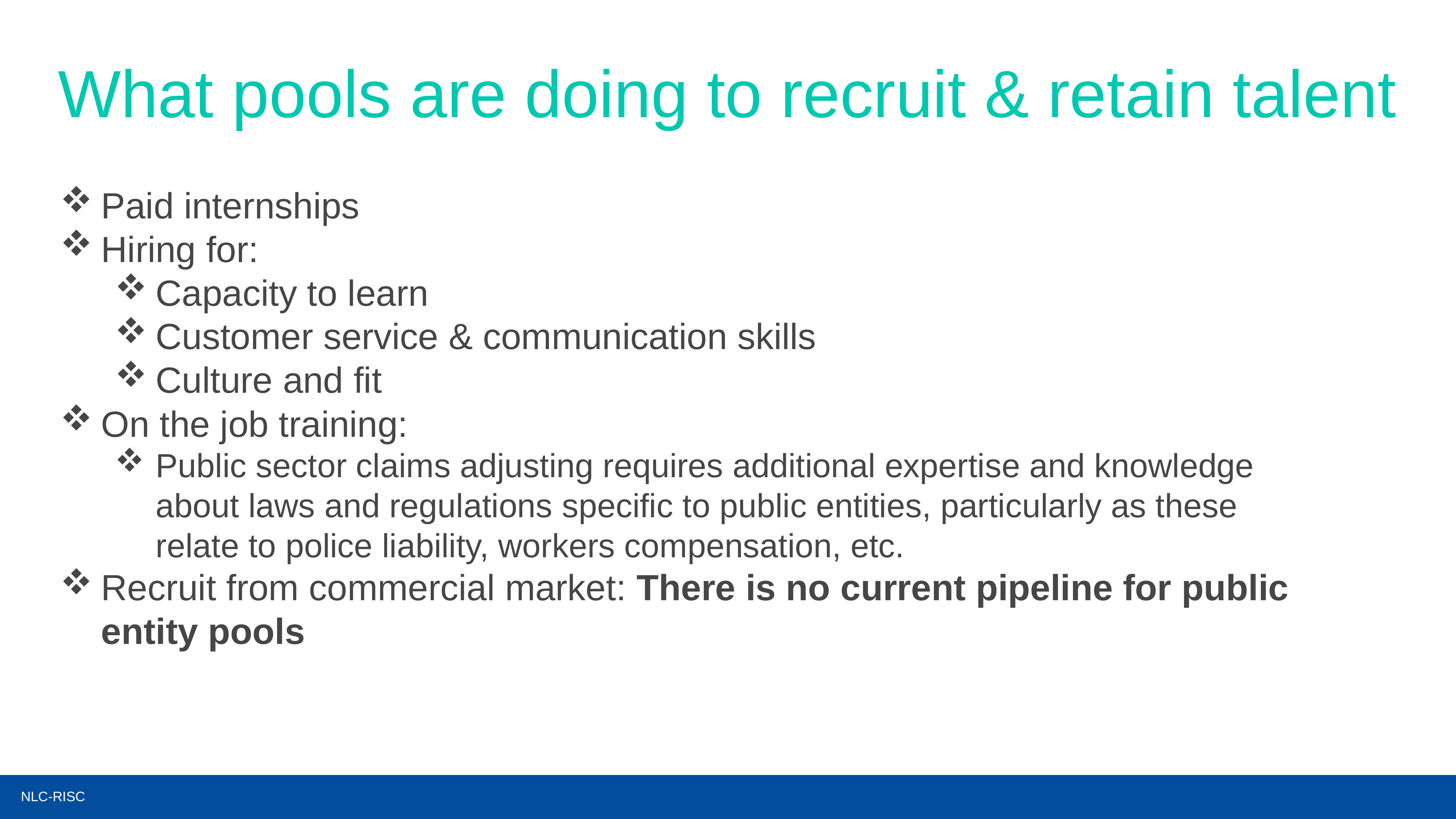

What pools are doing to recruit & retain talent
Paid internships
Hiring for:
Capacity to learn
Customer service & communication skills
Culture and fit
On the job training:
Public sector claims adjusting requires additional expertise and knowledge about laws and regulations specific to public entities, particularly as these relate to police liability, workers compensation, etc.
Recruit from commercial market: There is no current pipeline for public entity pools